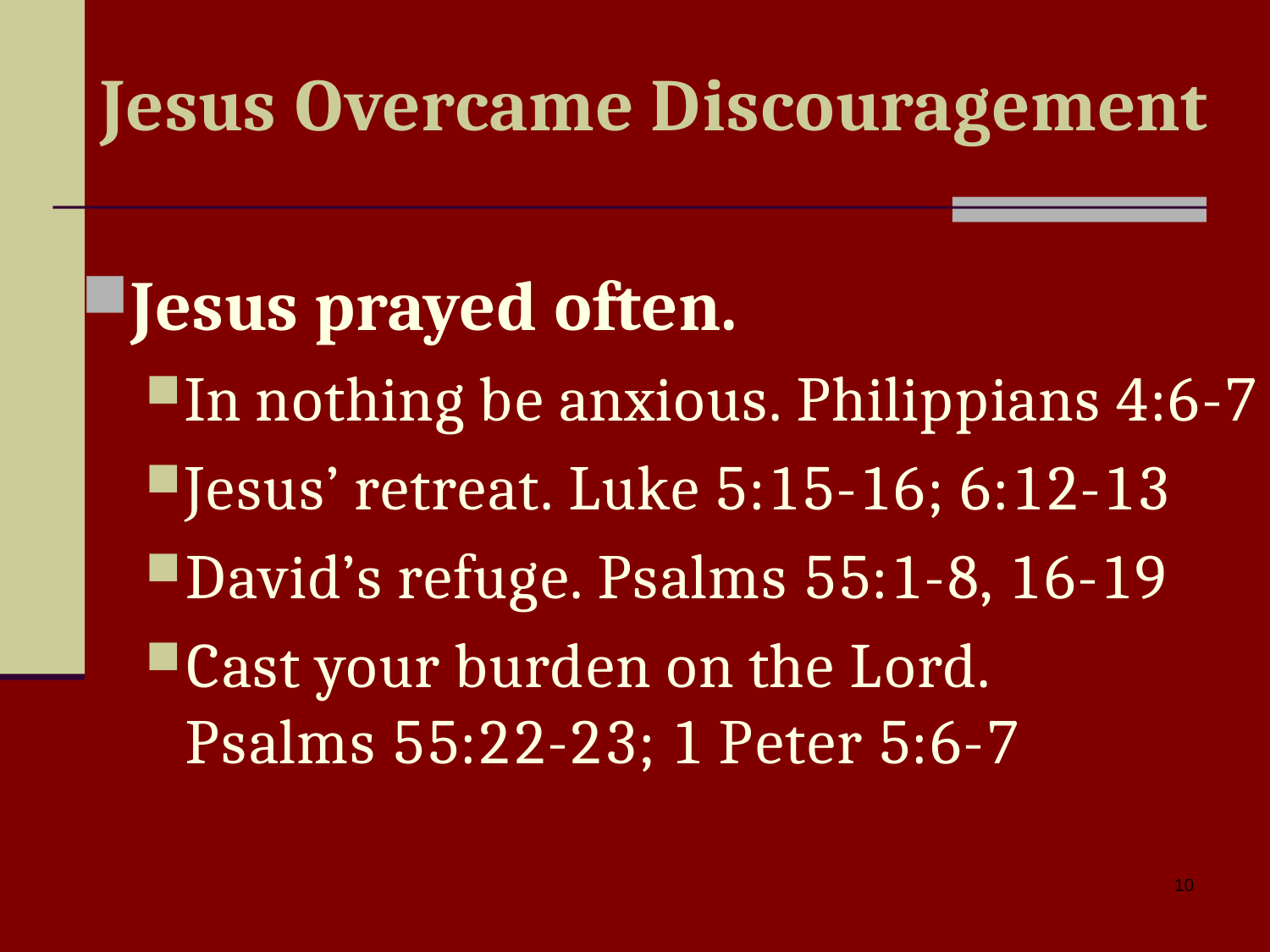

# Jesus Overcame Discouragement
Jesus prayed often.
In nothing be anxious. Philippians 4:6-7
Jesus’ retreat. Luke 5:15-16; 6:12-13
David’s refuge. Psalms 55:1-8, 16-19
Cast your burden on the Lord.
Psalms 55:22-23; 1 Peter 5:6-7
10